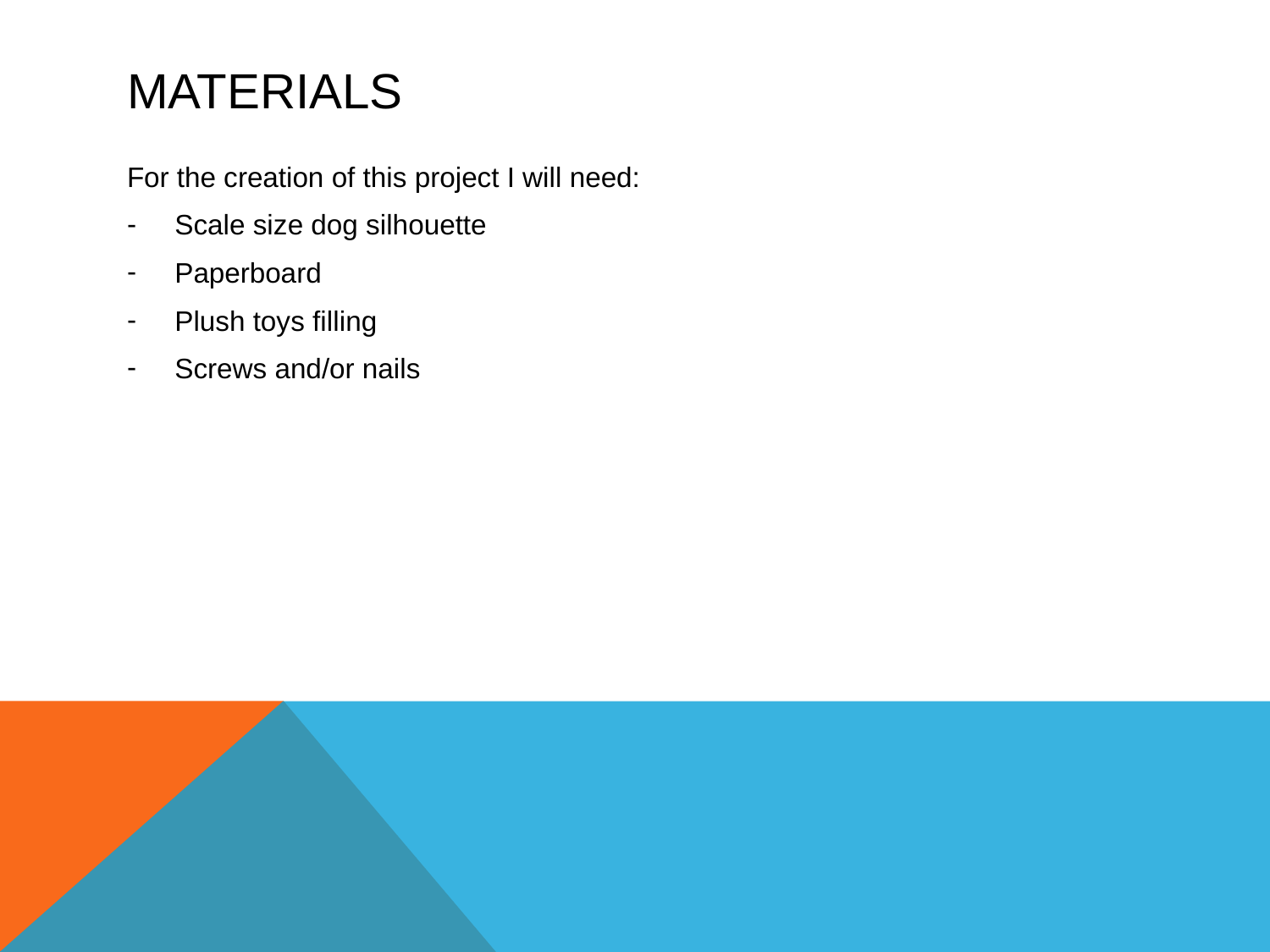

# Materials
For the creation of this project I will need:
Scale size dog silhouette
Paperboard
Plush toys filling
Screws and/or nails